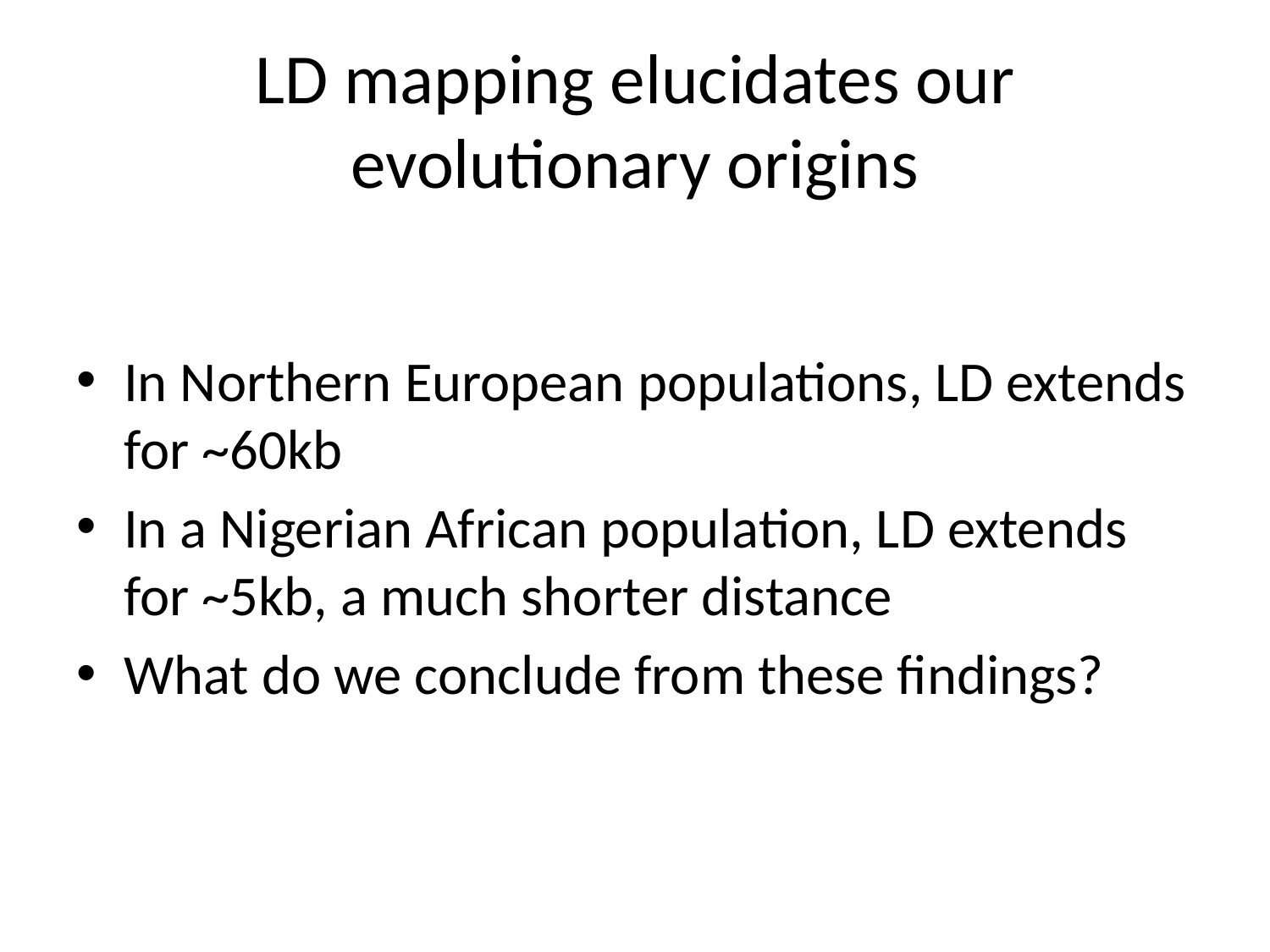

# LD mapping elucidates our evolutionary origins
In Northern European populations, LD extends for ~60kb
In a Nigerian African population, LD extends for ~5kb, a much shorter distance
What do we conclude from these findings?